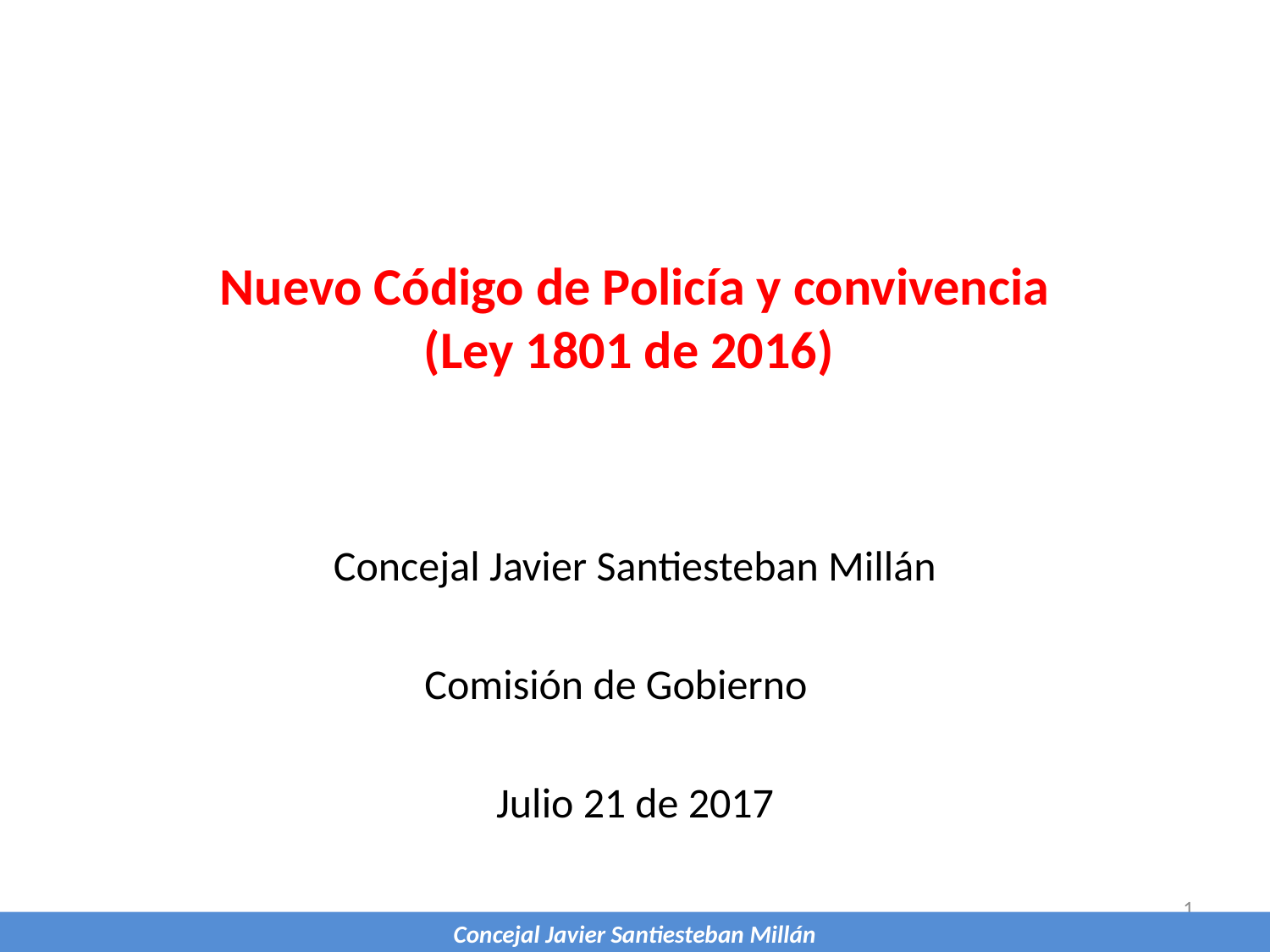

# Nuevo Código de Policía y convivencia (Ley 1801 de 2016)
Concejal Javier Santiesteban Millán

Comisión de Gobierno

Julio 21 de 2017
1
Concejal Javier Santiesteban Millán